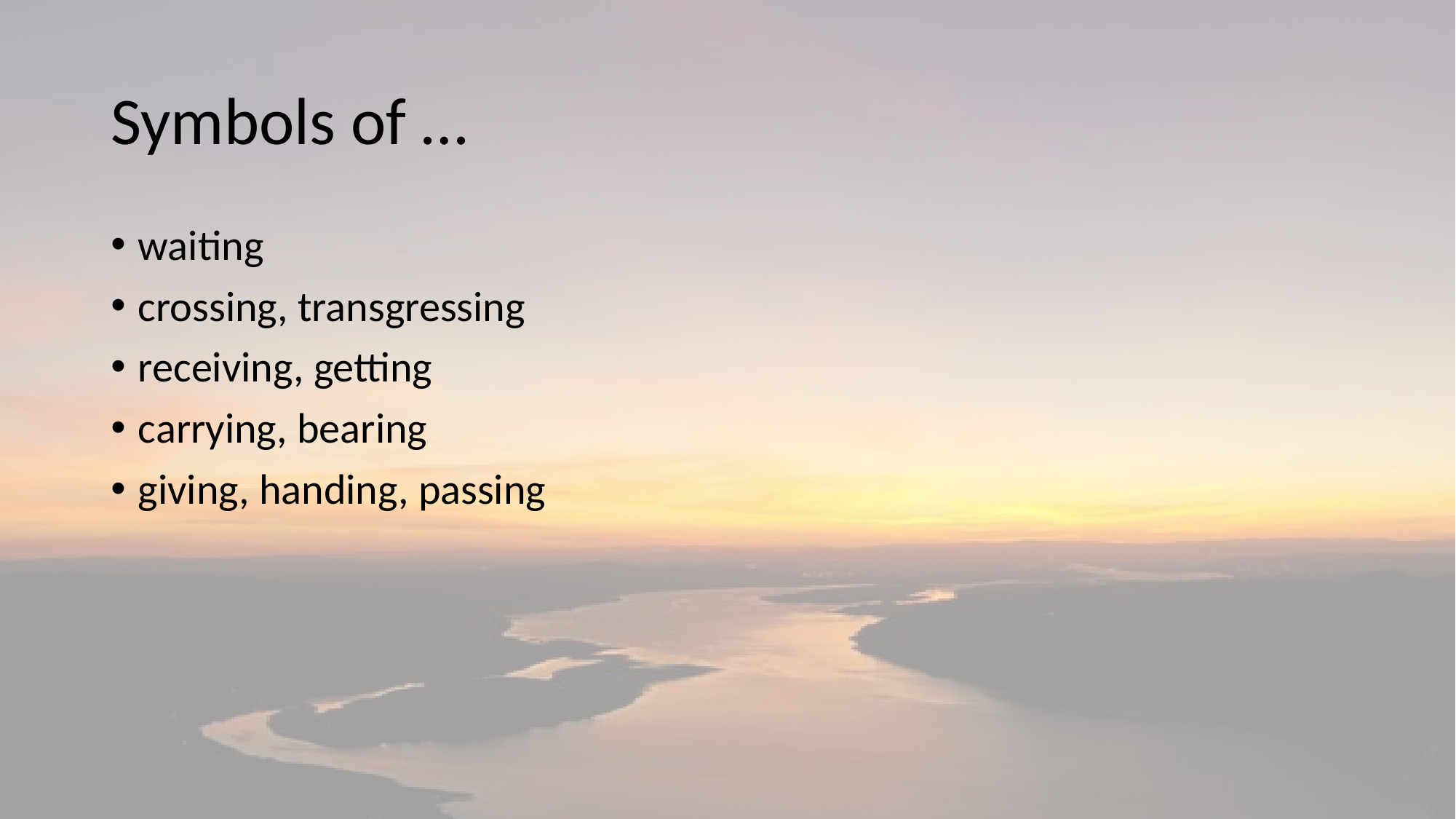

# Symbols of …
waiting
crossing, transgressing
receiving, getting
carrying, bearing
giving, handing, passing